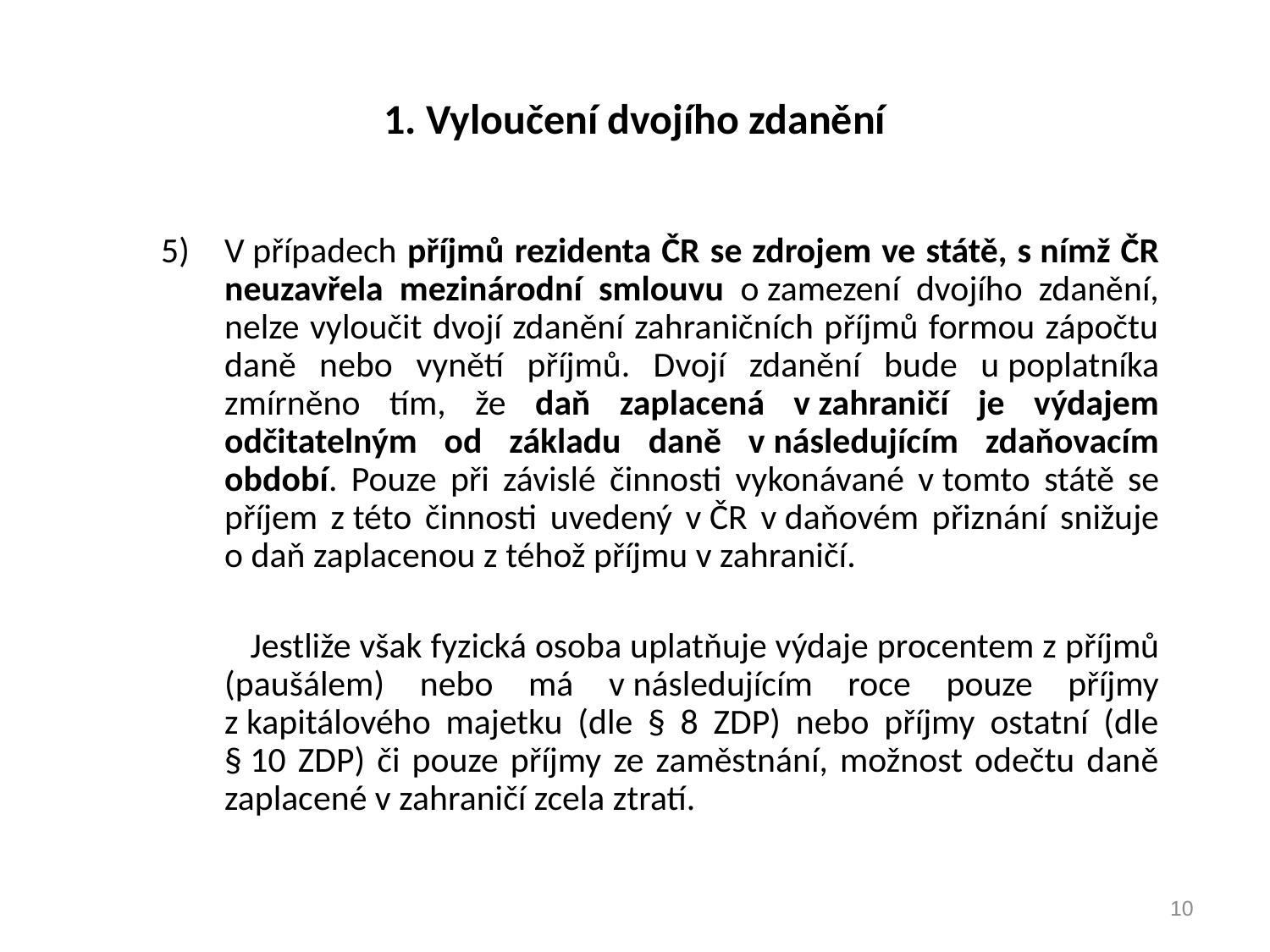

# 1. Vyloučení dvojího zdanění
V případech příjmů rezidenta ČR se zdrojem ve státě, s nímž ČR neuzavřela mezinárodní smlouvu o zamezení dvojího zdanění, nelze vyloučit dvojí zdanění zahraničních příjmů formou zápočtu daně nebo vynětí příjmů. Dvojí zdanění bude u poplatníka zmírněno tím, že daň zaplacená v zahraničí je výdajem odčitatelným od základu daně v následujícím zdaňovacím období. Pouze při závislé činnosti vykonávané v tomto státě se příjem z této činnosti uvedený v ČR v daňovém přiznání snižuje o daň zaplacenou z téhož příjmu v zahraničí.

	   Jestliže však fyzická osoba uplatňuje výdaje procentem z příjmů (paušálem) nebo má v následujícím roce pouze příjmy z kapitálového majetku (dle § 8 ZDP) nebo příjmy ostatní (dle § 10 ZDP) či pouze příjmy ze zaměstnání, možnost odečtu daně zaplacené v zahraničí zcela ztratí.
10